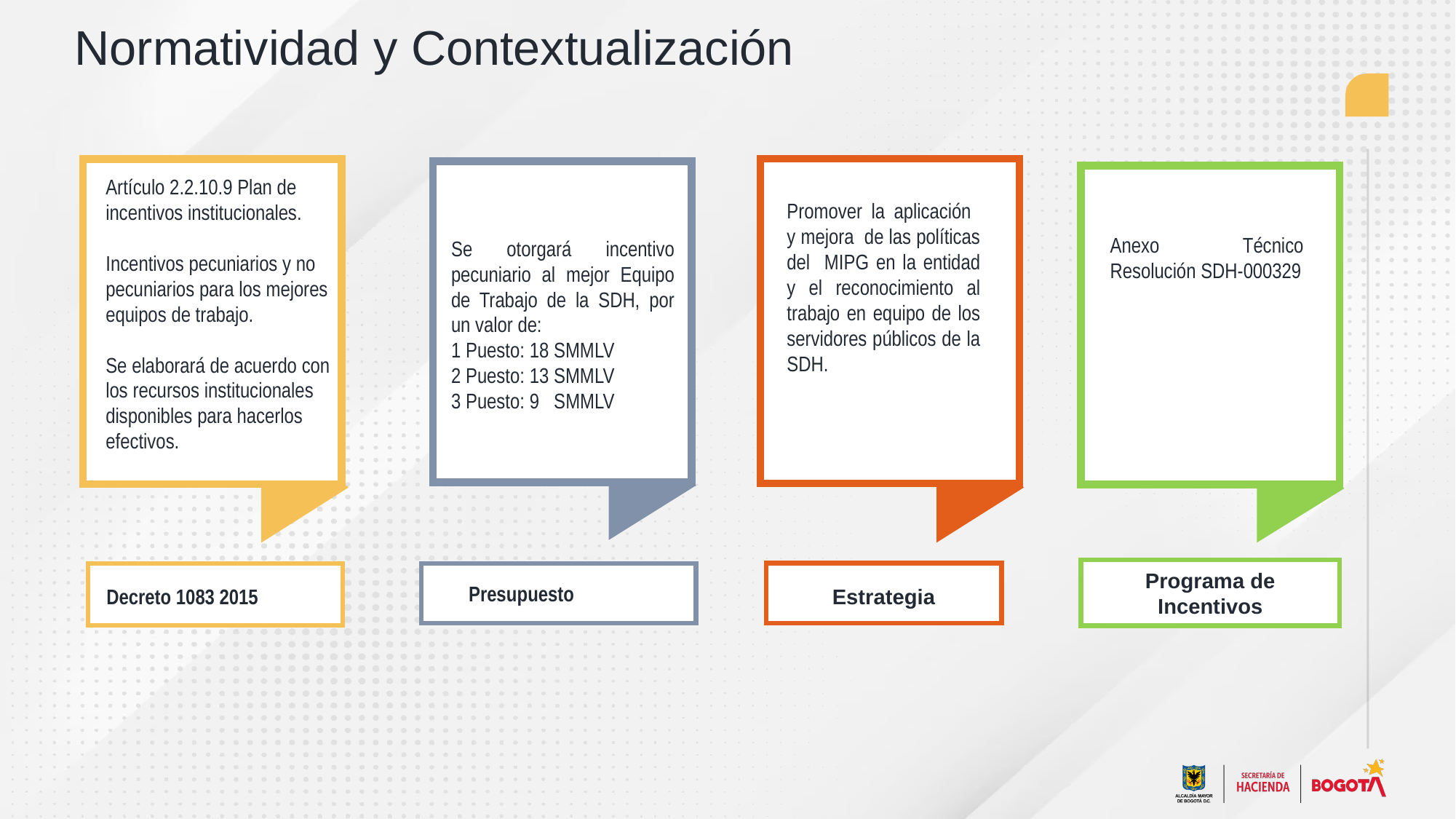

Normatividad y Contextualización

Artículo 2.2.10.9 Plan de incentivos institucionales.

Incentivos pecuniarios y no pecuniarios para los mejores equipos de trabajo.

Se elaborará de acuerdo con los recursos institucionales disponibles para hacerlos efectivos.
Promover la aplicación  y mejora  de las políticas del  MIPG en la entidad y el reconocimiento al trabajo en equipo de los servidores públicos de la SDH.

Anexo Técnico Resolución SDH-000329

Se otorgará incentivo pecuniario al mejor Equipo de Trabajo de la SDH, por un valor de:
1 Puesto: 18 SMMLV
2 Puesto: 13 SMMLV
3 Puesto: 9   SMMLV
Programa de Incentivos

Presupuesto
Decreto 1083 2015
Estrategia